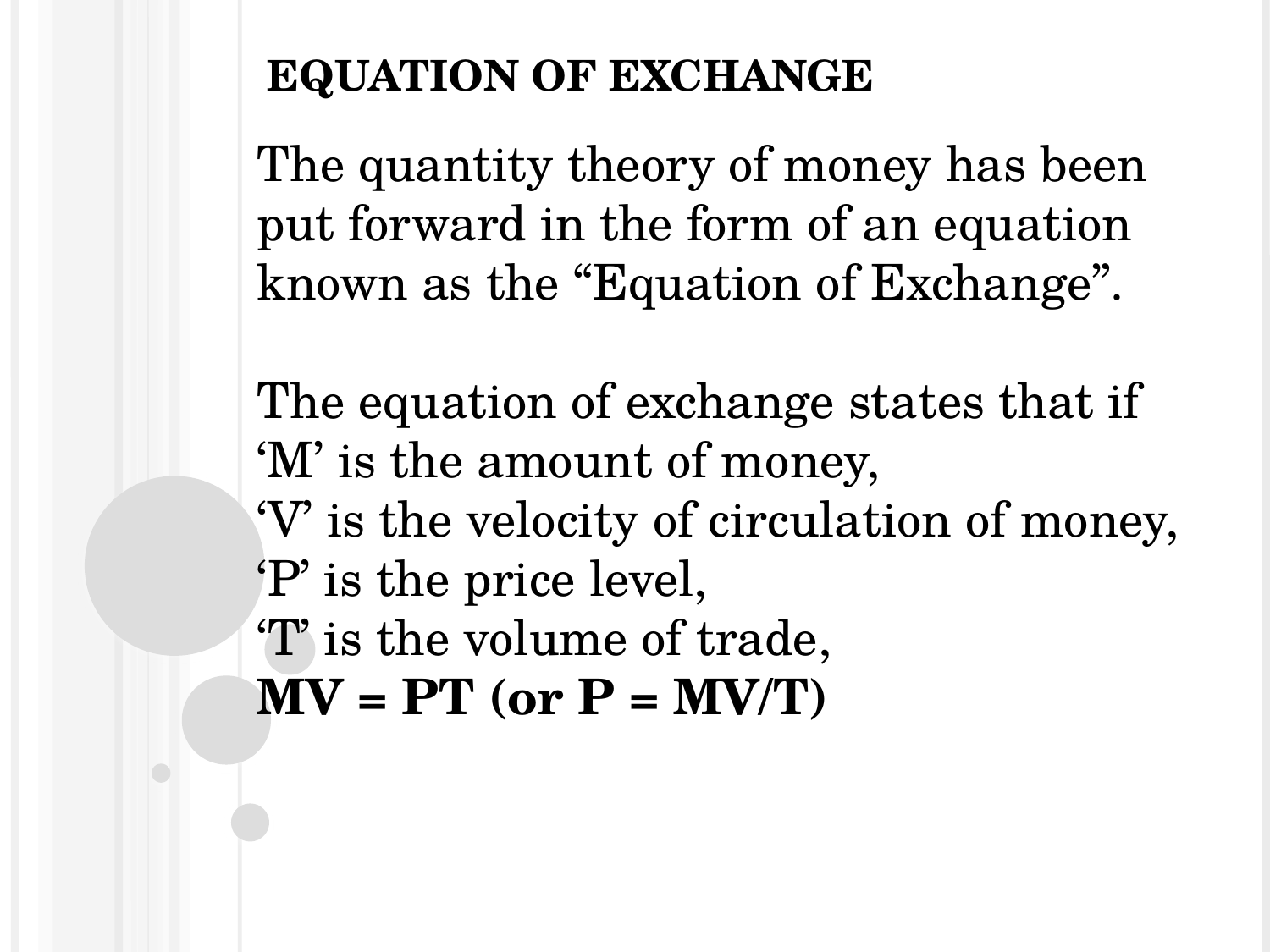

# Equation of Exchange
The quantity theory of money has been put forward in the form of an equation known as the “Equation of Exchange”.

The equation of exchange states that if ‘M’ is the amount of money,
‘V’ is the velocity of circulation of money,
‘P’ is the price level,
‘T’ is the volume of trade,
MV = PT (or P = MV/T)